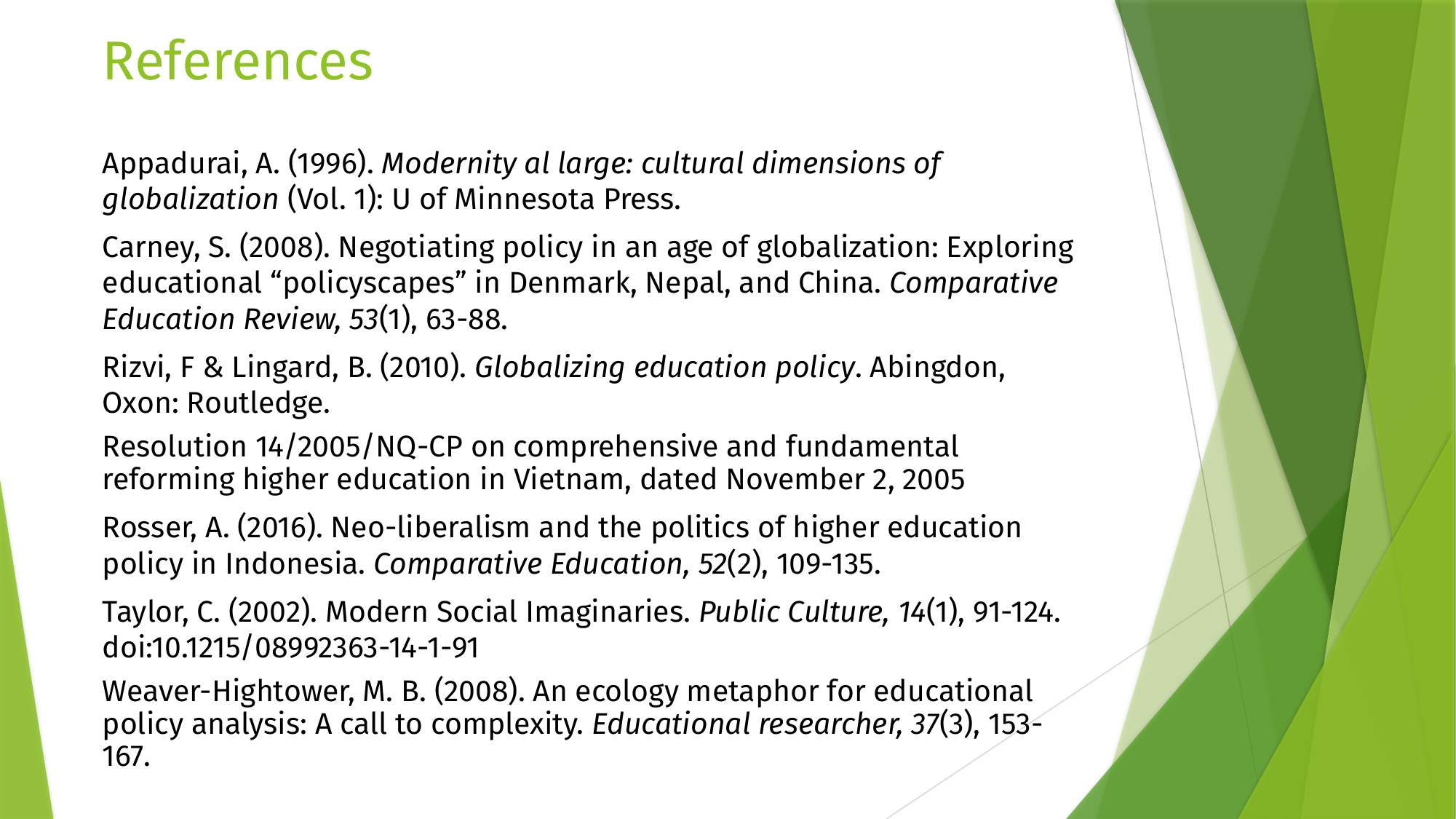

# References
Appadurai, A. (1996). Modernity al large: cultural dimensions of globalization (Vol. 1): U of Minnesota Press.
Carney, S. (2008). Negotiating policy in an age of globalization: Exploring educational “policyscapes” in Denmark, Nepal, and China. Comparative Education Review, 53(1), 63-88.
Rizvi, F & Lingard, B. (2010). Globalizing education policy. Abingdon, Oxon: Routledge.
Resolution 14/2005/NQ-CP on comprehensive and fundamental reforming higher education in Vietnam, dated November 2, 2005
Rosser, A. (2016). Neo-liberalism and the politics of higher education policy in Indonesia. Comparative Education, 52(2), 109-135.
Taylor, C. (2002). Modern Social Imaginaries. Public Culture, 14(1), 91-124. doi:10.1215/08992363-14-1-91
Weaver-Hightower, M. B. (2008). An ecology metaphor for educational policy analysis: A call to complexity. Educational researcher, 37(3), 153-167.